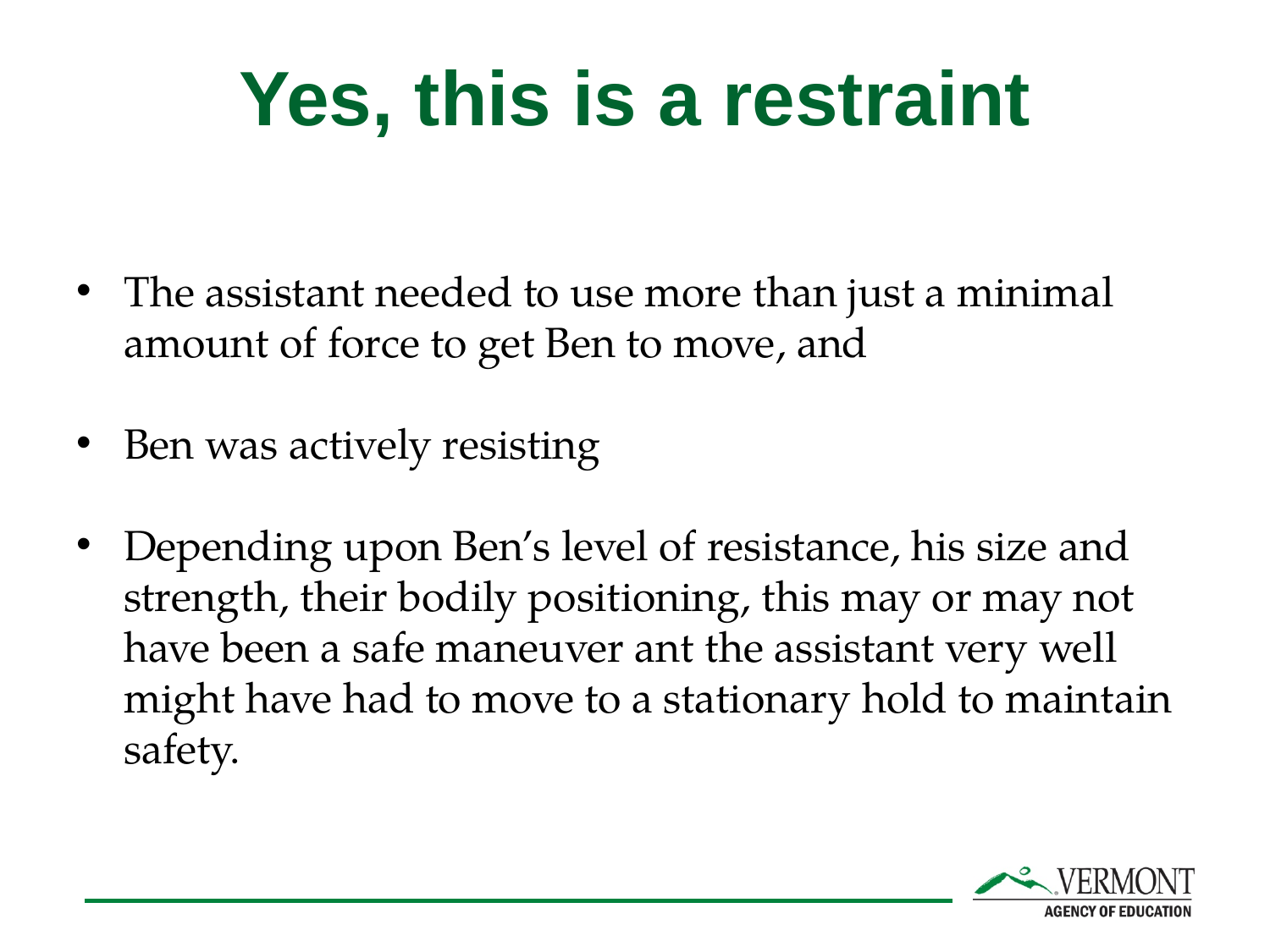

# Yes, this is a restraint

The assistant needed to use more than just a minimal amount of force to get Ben to move, and

Ben was actively resisting

Depending upon Ben’s level of resistance, his size and strength, their bodily positioning, this may or may not have been a safe maneuver ant the assistant very well might have had to move to a stationary hold to maintain safety.